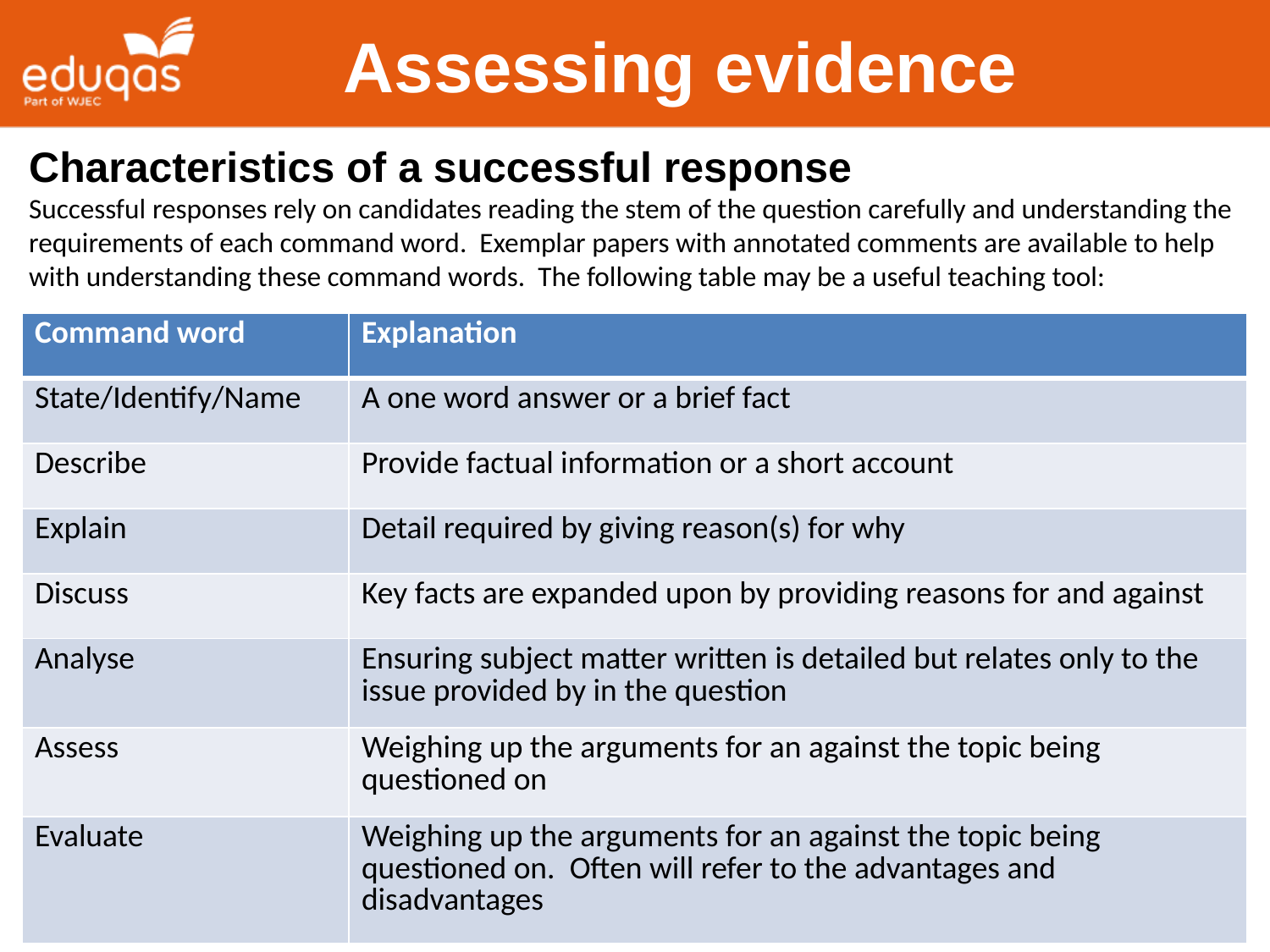

Assessing evidence
Characteristics of a successful response
Successful responses rely on candidates reading the stem of the question carefully and understanding the requirements of each command word.  Exemplar papers with annotated comments are available to help with understanding these command words.  The following table may be a useful teaching tool:
| Command word | Explanation |
| --- | --- |
| State/Identify/Name | A one word answer or a brief fact |
| Describe | Provide factual information or a short account |
| Explain | Detail required by giving reason(s) for why |
| Discuss | Key facts are expanded upon by providing reasons for and against |
| Analyse | Ensuring subject matter written is detailed but relates only to the issue provided by in the question |
| Assess | Weighing up the arguments for an against the topic being questioned on |
| Evaluate | Weighing up the arguments for an against the topic being questioned on. Often will refer to the advantages and disadvantages |